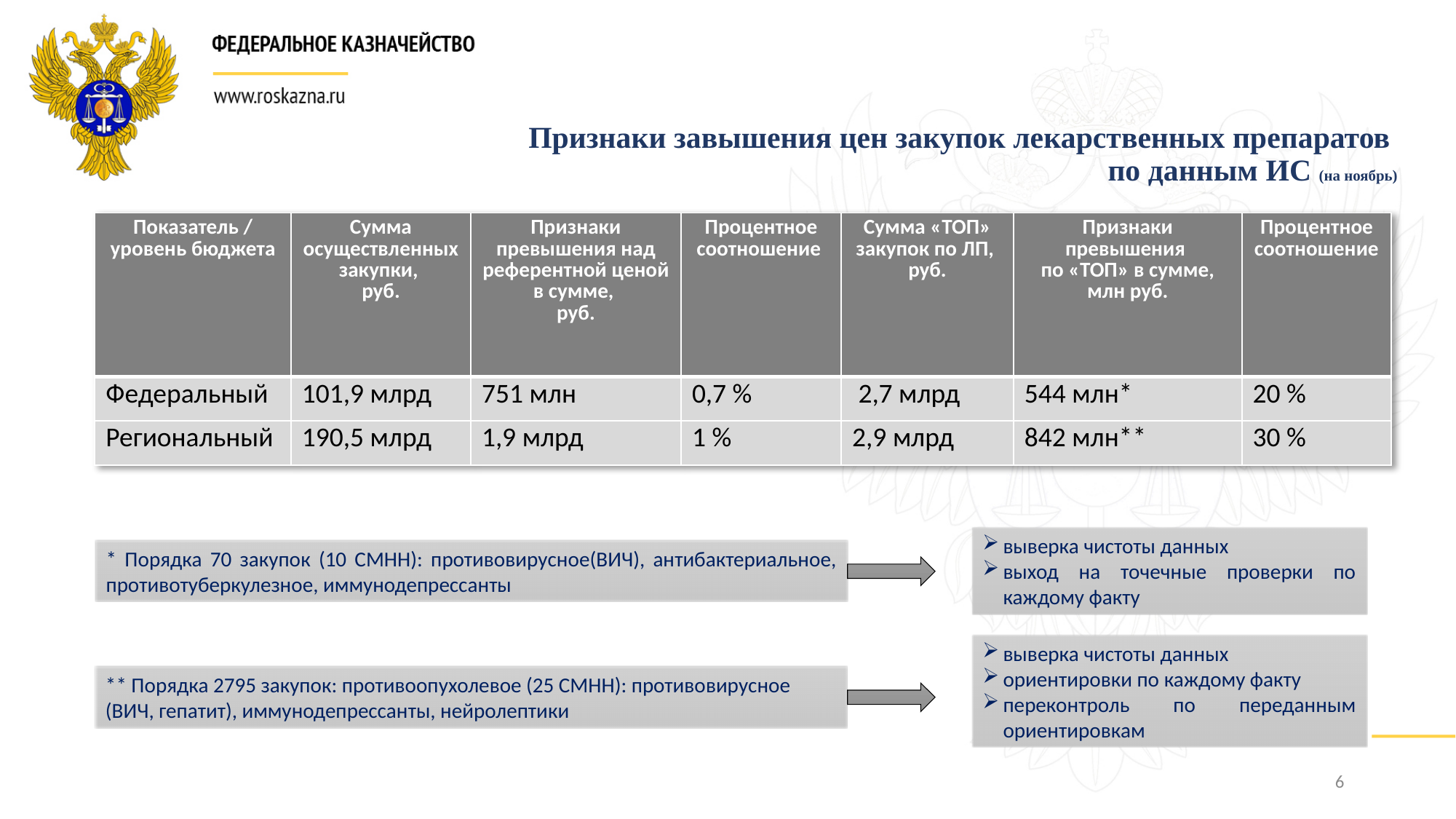

# Признаки завышения цен закупок лекарственных препаратов по данным ИС (на ноябрь)
| Показатель / уровень бюджета | Сумма осуществленных закупки, руб. | Признаки превышения над референтной ценой в сумме, руб. | Процентное соотношение | Сумма «ТОП» закупок по ЛП, руб. | Признаки превышения по «ТОП» в сумме, млн руб. | Процентное соотношение |
| --- | --- | --- | --- | --- | --- | --- |
| Федеральный | 101,9 млрд | 751 млн | 0,7 % | 2,7 млрд | 544 млн\* | 20 % |
| Региональный | 190,5 млрд | 1,9 млрд | 1 % | 2,9 млрд | 842 млн\*\* | 30 % |
выверка чистоты данных
выход на точечные проверки по каждому факту
* Порядка 70 закупок (10 СМНН): противовирусное(ВИЧ), антибактериальное, противотуберкулезное, иммунодепрессанты

выверка чистоты данных
ориентировки по каждому факту
переконтроль по переданным ориентировкам
** Порядка 2795 закупок: противоопухолевое (25 СМНН): противовирусное
(ВИЧ, гепатит), иммунодепрессанты, нейролептики

6